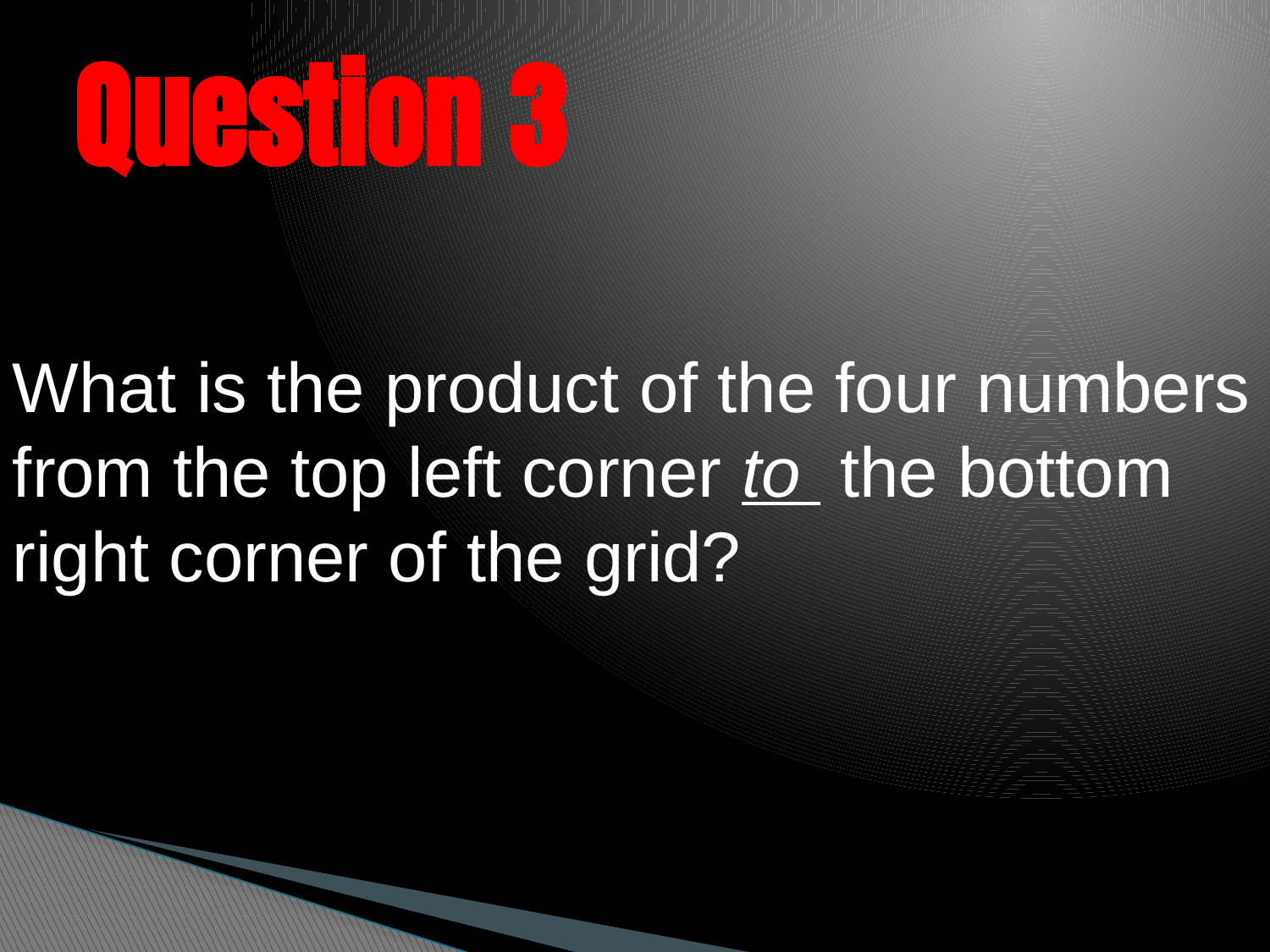

# Question 3
What is the product of the four numbers from the top left corner to  the bottom right corner of the grid?